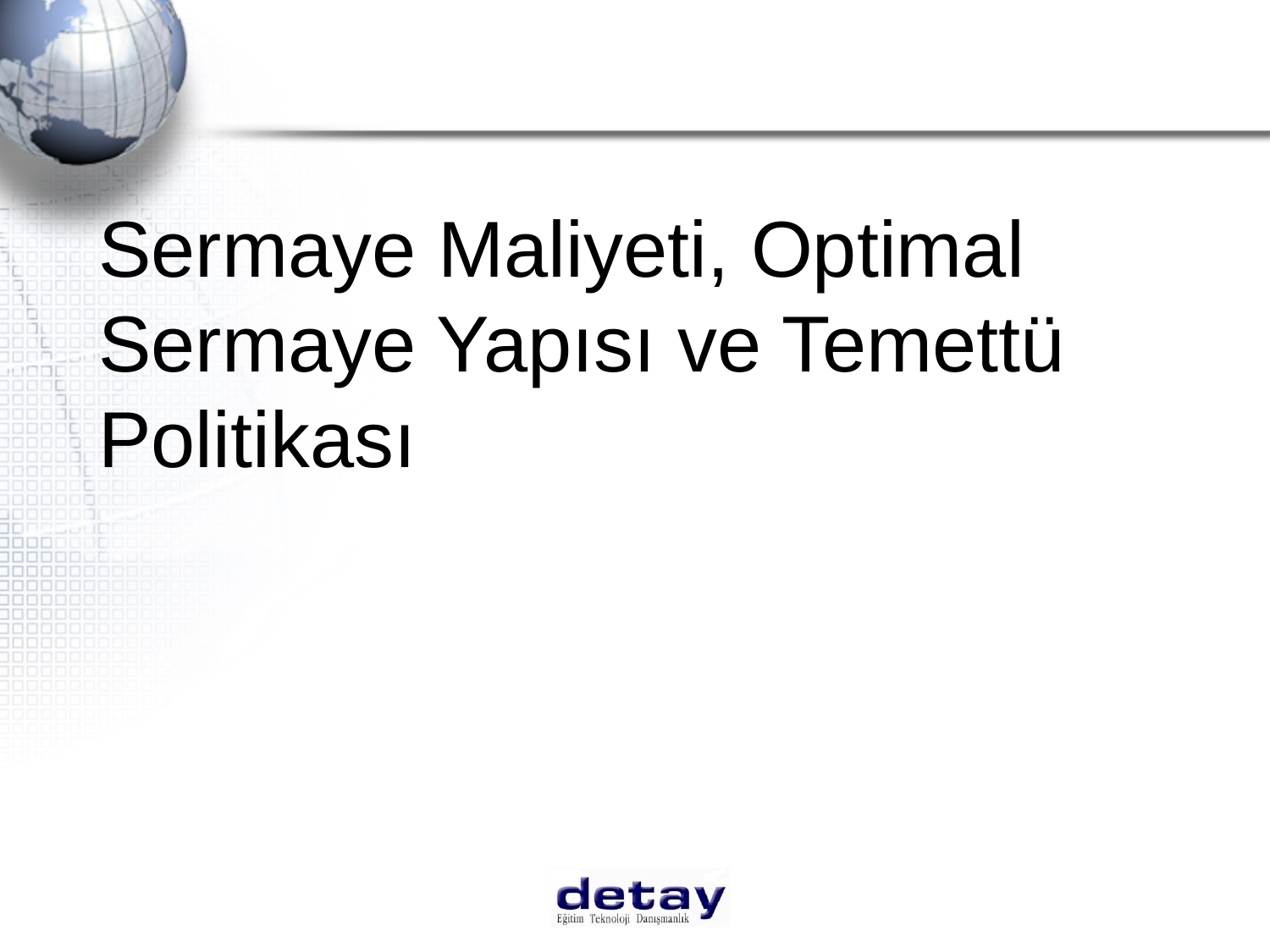

#
	Sermaye Maliyeti, Optimal Sermaye Yapısı ve Temettü Politikası